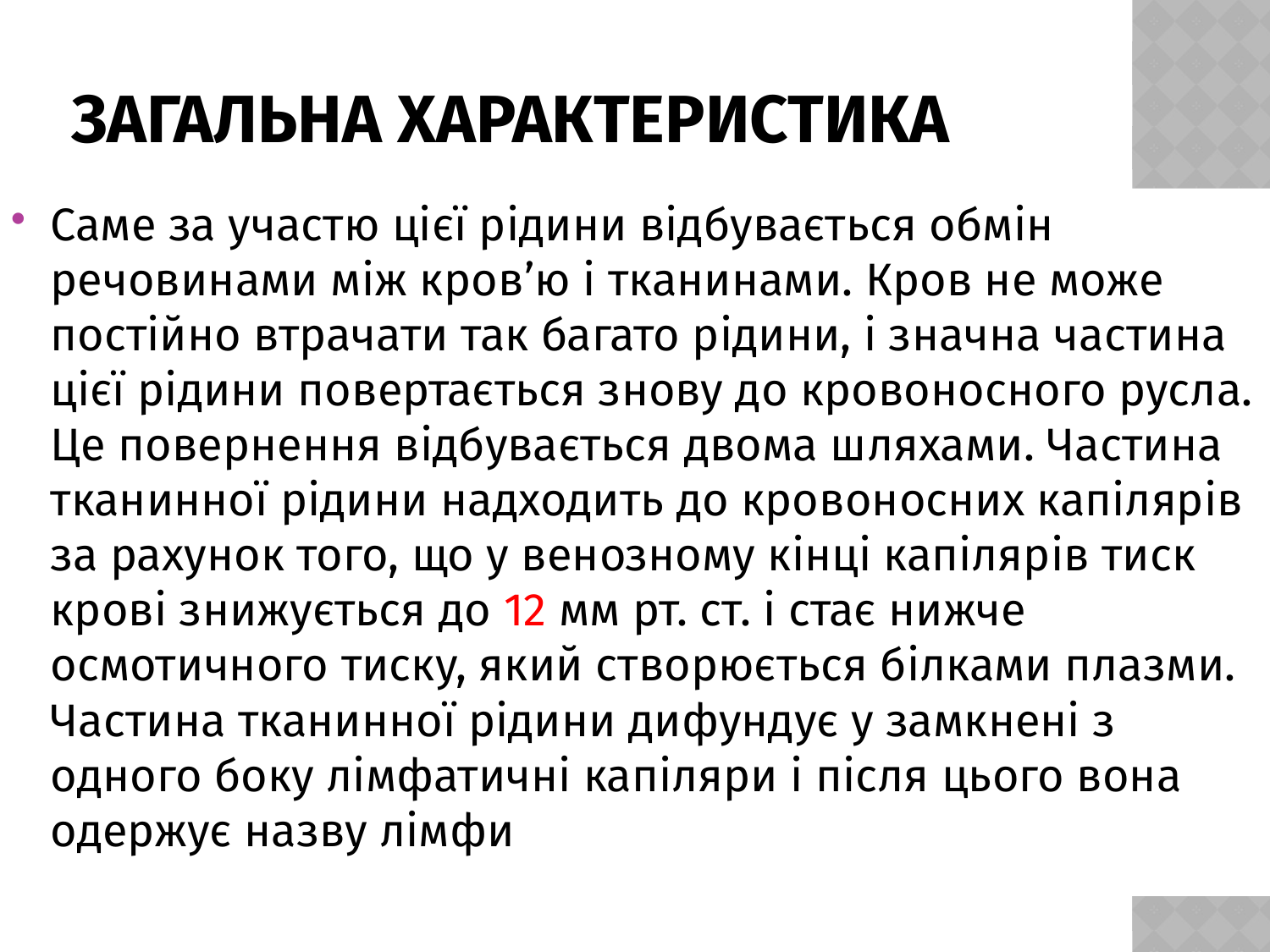

# Загальна характеристика
Саме за участю цієї рідини відбувається обмін речовинами між кров’ю і тканинами. Кров не може постійно втрачати так багато рідини, і значна частина цієї рідини повертається знову до кровоносного русла. Це повернення відбувається двома шляхами. Частина тканинної рідини надходить до кровоносних капілярів за рахунок того, що у венозному кінці капілярів тиск крові знижується до 12 мм рт. ст. і стає нижче осмотичного тиску, який створюється білками плазми. Частина тканинної рідини дифундує у замкнені з одного боку лімфатичні капіляри і після цього вона одержує назву лімфи